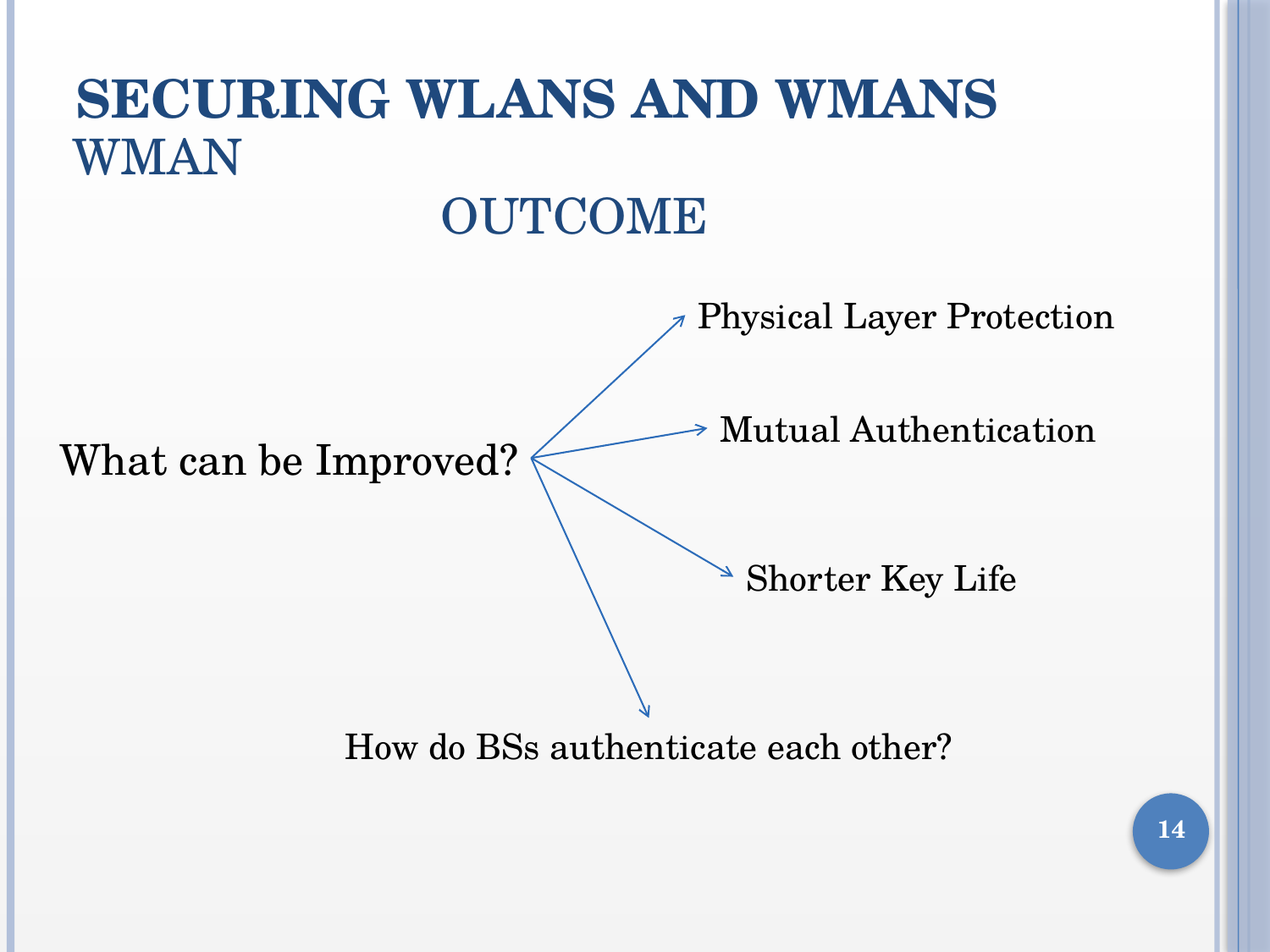

# Securing WLANs and WMANs
WMAN
Outcome
Physical Layer Protection
Mutual Authentication
What can be Improved?
Shorter Key Life
How do BSs authenticate each other?
14